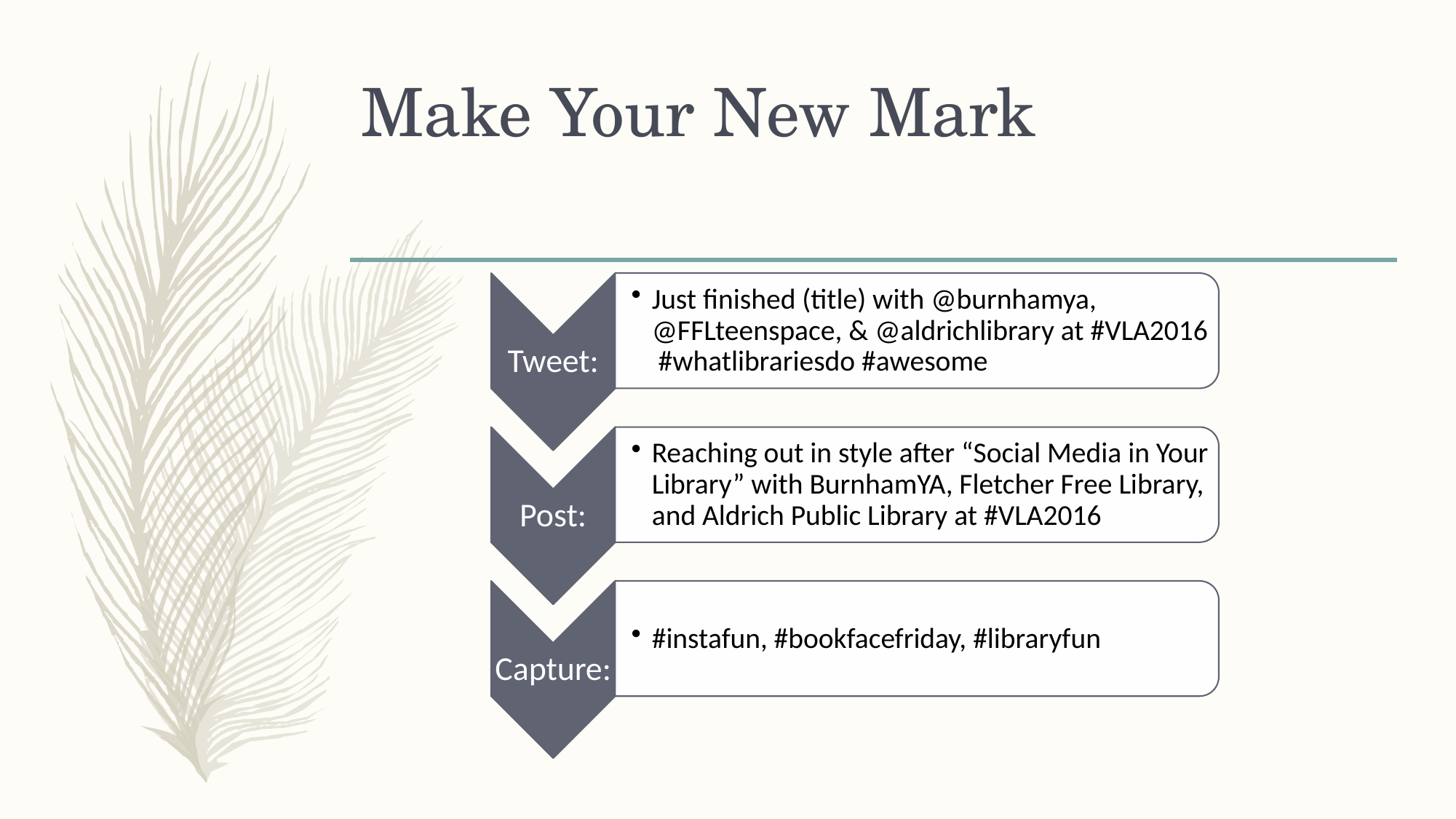

# Make Your New Mark
Tweet:
Just finished (title) with @burnhamya, @FFLteenspace, & @aldrichlibrary at #VLA2016  #whatlibrariesdo #awesome
Post:
Reaching out in style after “Social Media in Your Library” with BurnhamYA, Fletcher Free Library, and Aldrich Public Library at #VLA2016
Capture:
#instafun, #bookfacefriday, #libraryfun